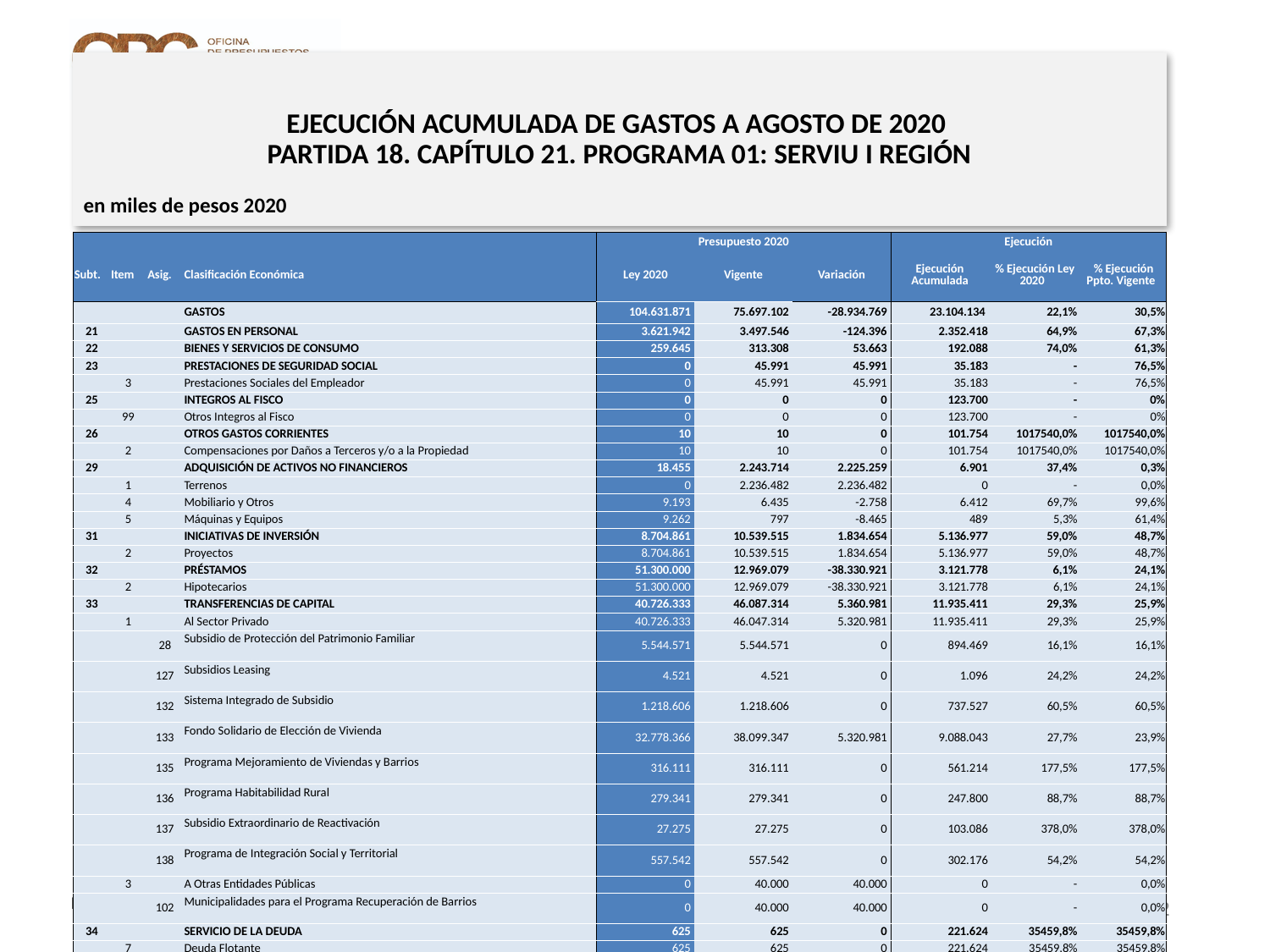

# EJECUCIÓN ACUMULADA DE GASTOS A AGOSTO DE 2020 PARTIDA 18. CAPÍTULO 21. PROGRAMA 01: SERVIU I REGIÓN
en miles de pesos 2020
|  |  |  |  | Presupuesto 2020 |  |  | Ejecución |  |  |
| --- | --- | --- | --- | --- | --- | --- | --- | --- | --- |
| Subt. | Item | Asig. | Clasificación Económica | Ley 2020 | Vigente | Variación | Ejecución Acumulada | % Ejecución Ley 2020 | % Ejecución Ppto. Vigente |
|  |  |  | GASTOS | 104.631.871 | 75.697.102 | -28.934.769 | 23.104.134 | 22,1% | 30,5% |
| 21 |  |  | GASTOS EN PERSONAL | 3.621.942 | 3.497.546 | -124.396 | 2.352.418 | 64,9% | 67,3% |
| 22 |  |  | BIENES Y SERVICIOS DE CONSUMO | 259.645 | 313.308 | 53.663 | 192.088 | 74,0% | 61,3% |
| 23 |  |  | PRESTACIONES DE SEGURIDAD SOCIAL | 0 | 45.991 | 45.991 | 35.183 | - | 76,5% |
|  | 3 |  | Prestaciones Sociales del Empleador | 0 | 45.991 | 45.991 | 35.183 | - | 76,5% |
| 25 |  |  | INTEGROS AL FISCO | 0 | 0 | 0 | 123.700 | - | 0% |
|  | 99 |  | Otros Integros al Fisco | 0 | 0 | 0 | 123.700 | - | 0% |
| 26 |  |  | OTROS GASTOS CORRIENTES | 10 | 10 | 0 | 101.754 | 1017540,0% | 1017540,0% |
|  | 2 |  | Compensaciones por Daños a Terceros y/o a la Propiedad | 10 | 10 | 0 | 101.754 | 1017540,0% | 1017540,0% |
| 29 |  |  | ADQUISICIÓN DE ACTIVOS NO FINANCIEROS | 18.455 | 2.243.714 | 2.225.259 | 6.901 | 37,4% | 0,3% |
|  | 1 |  | Terrenos | 0 | 2.236.482 | 2.236.482 | 0 | - | 0,0% |
|  | 4 |  | Mobiliario y Otros | 9.193 | 6.435 | -2.758 | 6.412 | 69,7% | 99,6% |
|  | 5 |  | Máquinas y Equipos | 9.262 | 797 | -8.465 | 489 | 5,3% | 61,4% |
| 31 |  |  | INICIATIVAS DE INVERSIÓN | 8.704.861 | 10.539.515 | 1.834.654 | 5.136.977 | 59,0% | 48,7% |
|  | 2 |  | Proyectos | 8.704.861 | 10.539.515 | 1.834.654 | 5.136.977 | 59,0% | 48,7% |
| 32 |  |  | PRÉSTAMOS | 51.300.000 | 12.969.079 | -38.330.921 | 3.121.778 | 6,1% | 24,1% |
|  | 2 |  | Hipotecarios | 51.300.000 | 12.969.079 | -38.330.921 | 3.121.778 | 6,1% | 24,1% |
| 33 |  |  | TRANSFERENCIAS DE CAPITAL | 40.726.333 | 46.087.314 | 5.360.981 | 11.935.411 | 29,3% | 25,9% |
|  | 1 |  | Al Sector Privado | 40.726.333 | 46.047.314 | 5.320.981 | 11.935.411 | 29,3% | 25,9% |
|  |  | 28 | Subsidio de Protección del Patrimonio Familiar | 5.544.571 | 5.544.571 | 0 | 894.469 | 16,1% | 16,1% |
|  |  | 127 | Subsidios Leasing | 4.521 | 4.521 | 0 | 1.096 | 24,2% | 24,2% |
|  |  | 132 | Sistema Integrado de Subsidio | 1.218.606 | 1.218.606 | 0 | 737.527 | 60,5% | 60,5% |
|  |  | 133 | Fondo Solidario de Elección de Vivienda | 32.778.366 | 38.099.347 | 5.320.981 | 9.088.043 | 27,7% | 23,9% |
|  |  | 135 | Programa Mejoramiento de Viviendas y Barrios | 316.111 | 316.111 | 0 | 561.214 | 177,5% | 177,5% |
|  |  | 136 | Programa Habitabilidad Rural | 279.341 | 279.341 | 0 | 247.800 | 88,7% | 88,7% |
|  |  | 137 | Subsidio Extraordinario de Reactivación | 27.275 | 27.275 | 0 | 103.086 | 378,0% | 378,0% |
|  |  | 138 | Programa de Integración Social y Territorial | 557.542 | 557.542 | 0 | 302.176 | 54,2% | 54,2% |
|  | 3 |  | A Otras Entidades Públicas | 0 | 40.000 | 40.000 | 0 | - | 0,0% |
|  |  | 102 | Municipalidades para el Programa Recuperación de Barrios | 0 | 40.000 | 40.000 | 0 | - | 0,0% |
| 34 |  |  | SERVICIO DE LA DEUDA | 625 | 625 | 0 | 221.624 | 35459,8% | 35459,8% |
|  | 7 |  | Deuda Flotante | 625 | 625 | 0 | 221.624 | 35459,8% | 35459,8% |
Nota: Para el cálculo del presupuesto vigente, así como para determinar la ejecución acumulada, no se incluyó: el subtítulo 25.99 “Otros Íntegros al Fisco” por cuanto corresponden a movimientos contables derivados de una instrucción administrativa aplicada por Dipres a partir del mes de abril.
12